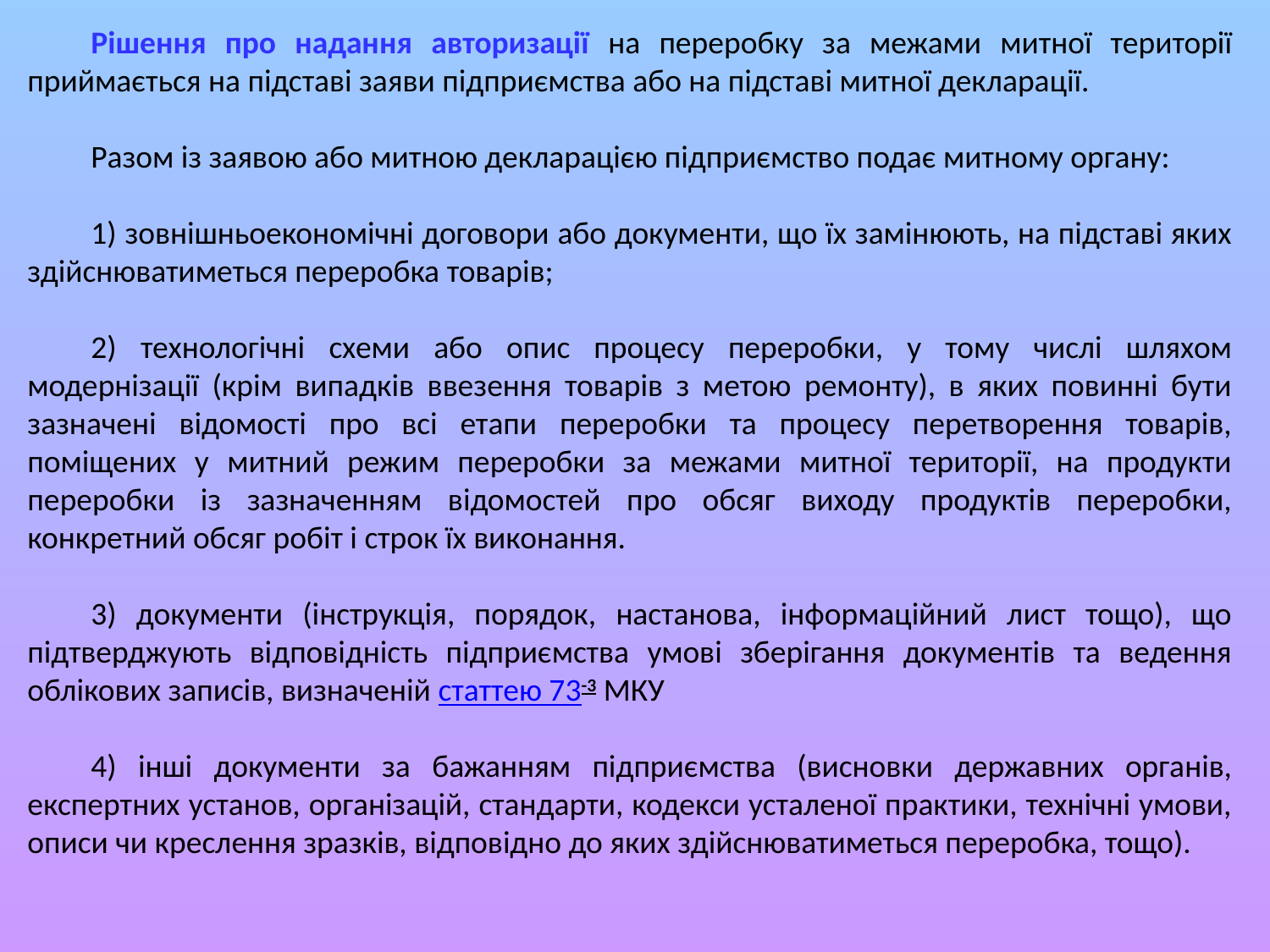

Рішення про надання авторизації на переробку за межами митної території приймається на підставі заяви підприємства або на підставі митної декларації.

Разом із заявою або митною декларацією підприємство подає митному органу:

1) зовнішньоекономічні договори або документи, що їх замінюють, на підставі яких здійснюватиметься переробка товарів;

2) технологічні схеми або опис процесу переробки, у тому числі шляхом модернізації (крім випадків ввезення товарів з метою ремонту), в яких повинні бути зазначені відомості про всі етапи переробки та процесу перетворення товарів, поміщених у митний режим переробки за межами митної території, на продукти переробки із зазначенням відомостей про обсяг виходу продуктів переробки, конкретний обсяг робіт і строк їх виконання.

3) документи (інструкція, порядок, настанова, інформаційний лист тощо), що підтверджують відповідність підприємства умові зберігання документів та ведення облікових записів, визначеній статтею 73-3 МКУ

4) інші документи за бажанням підприємства (висновки державних органів, експертних установ, організацій, стандарти, кодекси усталеної практики, технічні умови, описи чи креслення зразків, відповідно до яких здійснюватиметься переробка, тощо).